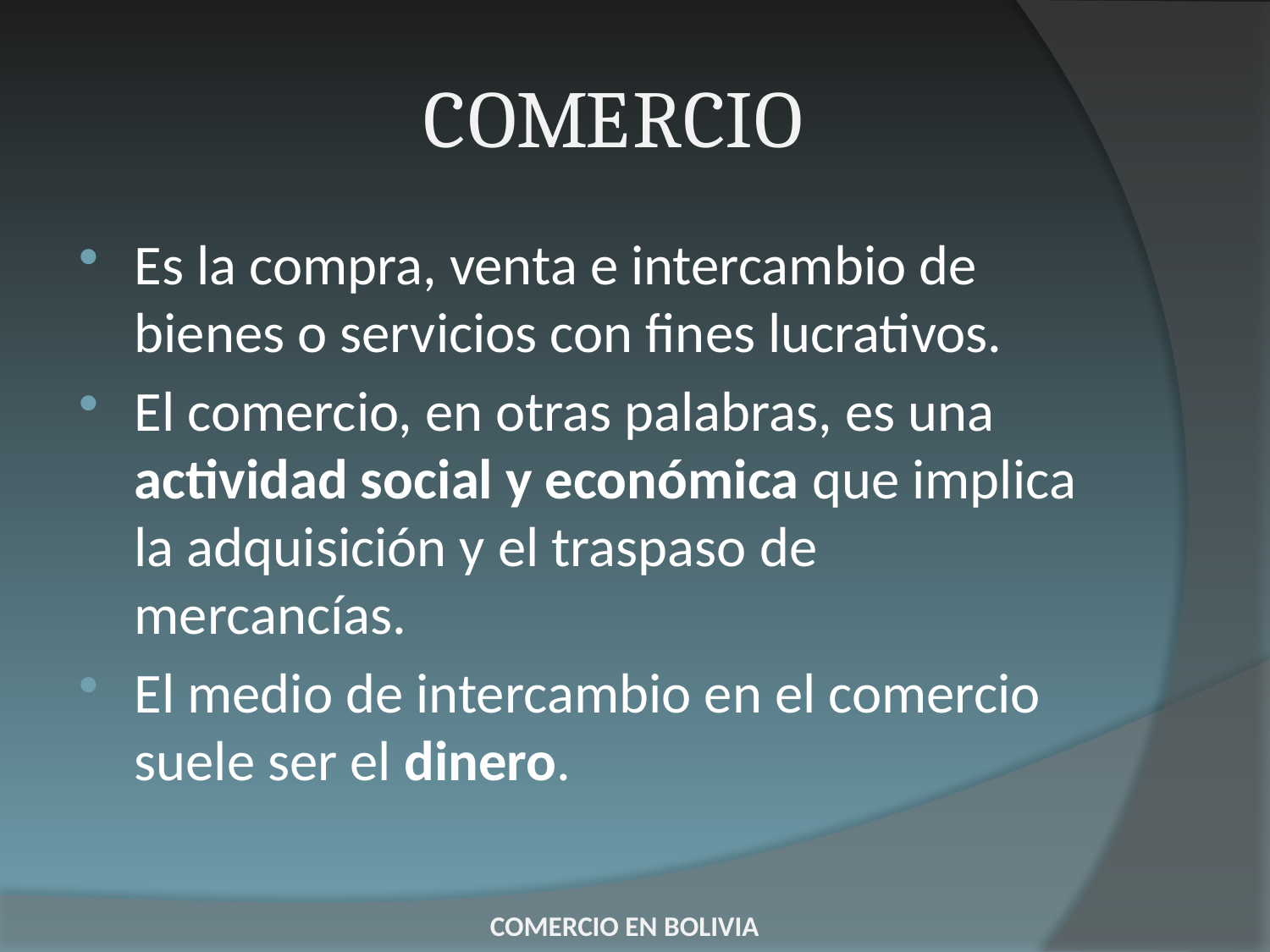

# COMERCIO
Es la compra, venta e intercambio de bienes o servicios con fines lucrativos.
El comercio, en otras palabras, es una actividad social y económica que implica la adquisición y el traspaso de mercancías.
El medio de intercambio en el comercio suele ser el dinero.

COMERCIO EN BOLIVIA